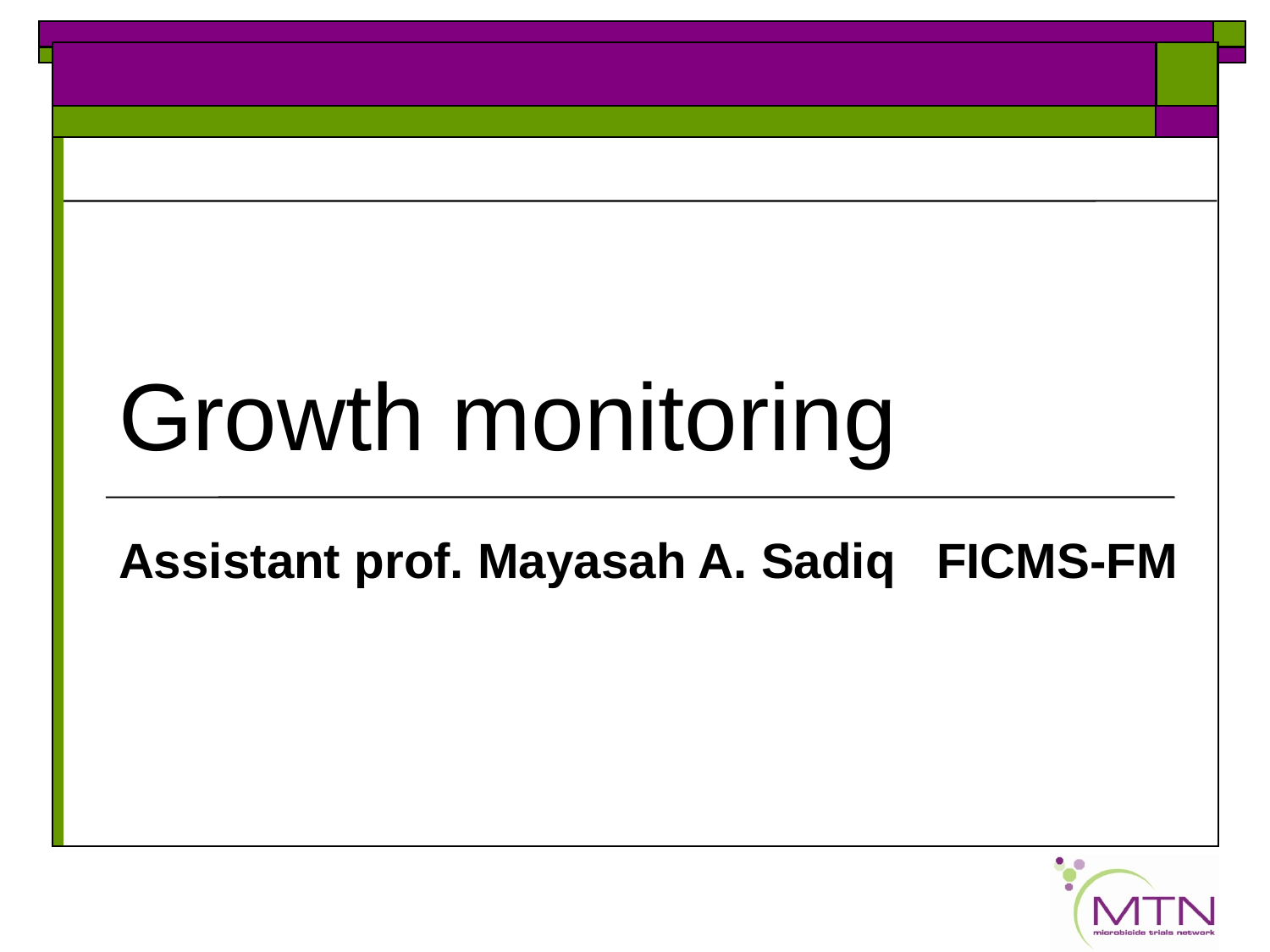

# Growth monitoring
Assistant prof. Mayasah A. Sadiq   FICMS-FM